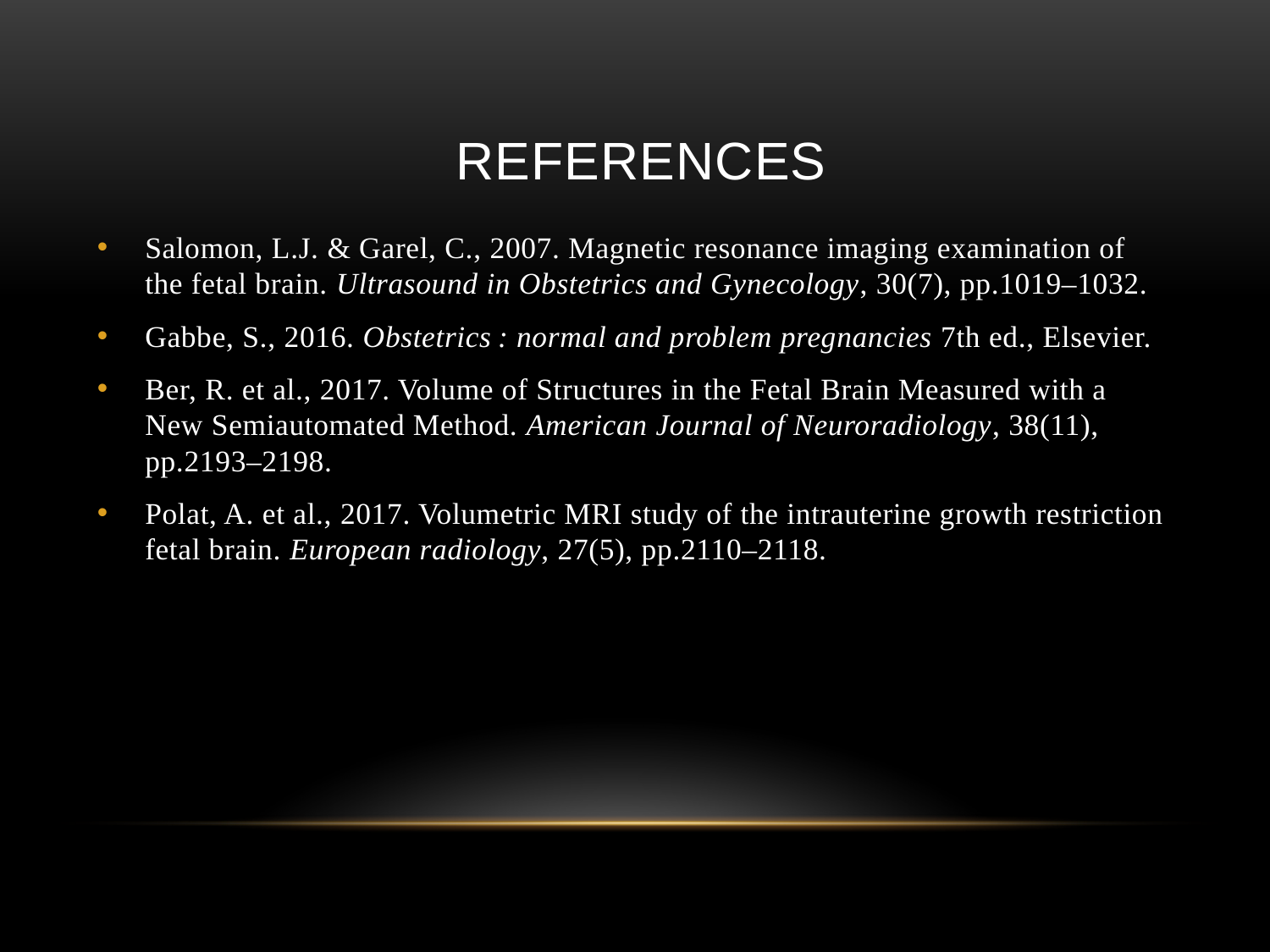

# References
Salomon, L.J. & Garel, C., 2007. Magnetic resonance imaging examination of the fetal brain. Ultrasound in Obstetrics and Gynecology, 30(7), pp.1019–1032.
Gabbe, S., 2016. Obstetrics : normal and problem pregnancies 7th ed., Elsevier.
Ber, R. et al., 2017. Volume of Structures in the Fetal Brain Measured with a New Semiautomated Method. American Journal of Neuroradiology, 38(11), pp.2193–2198.
Polat, A. et al., 2017. Volumetric MRI study of the intrauterine growth restriction fetal brain. European radiology, 27(5), pp.2110–2118.